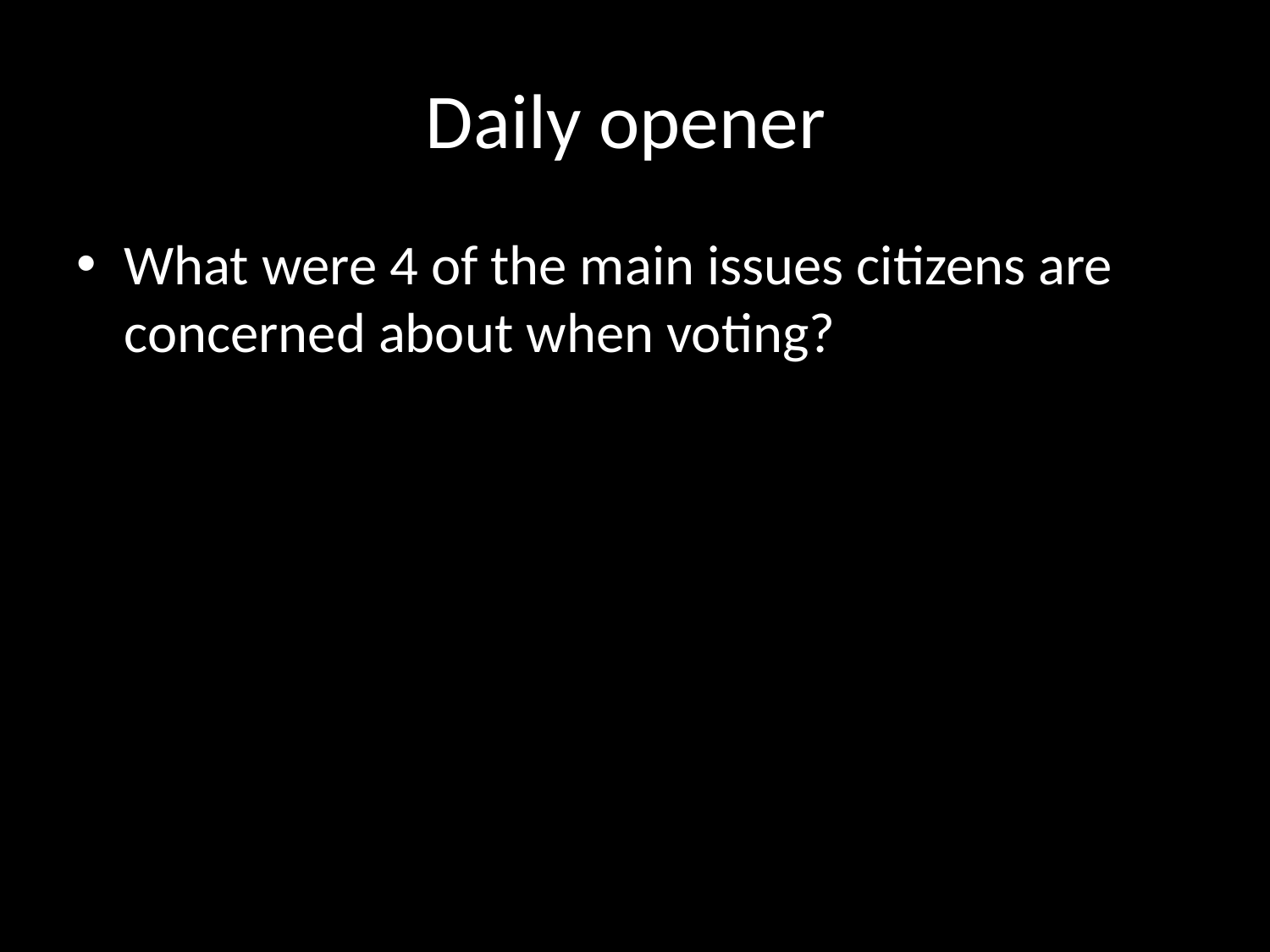

# Daily opener
What were 4 of the main issues citizens are concerned about when voting?